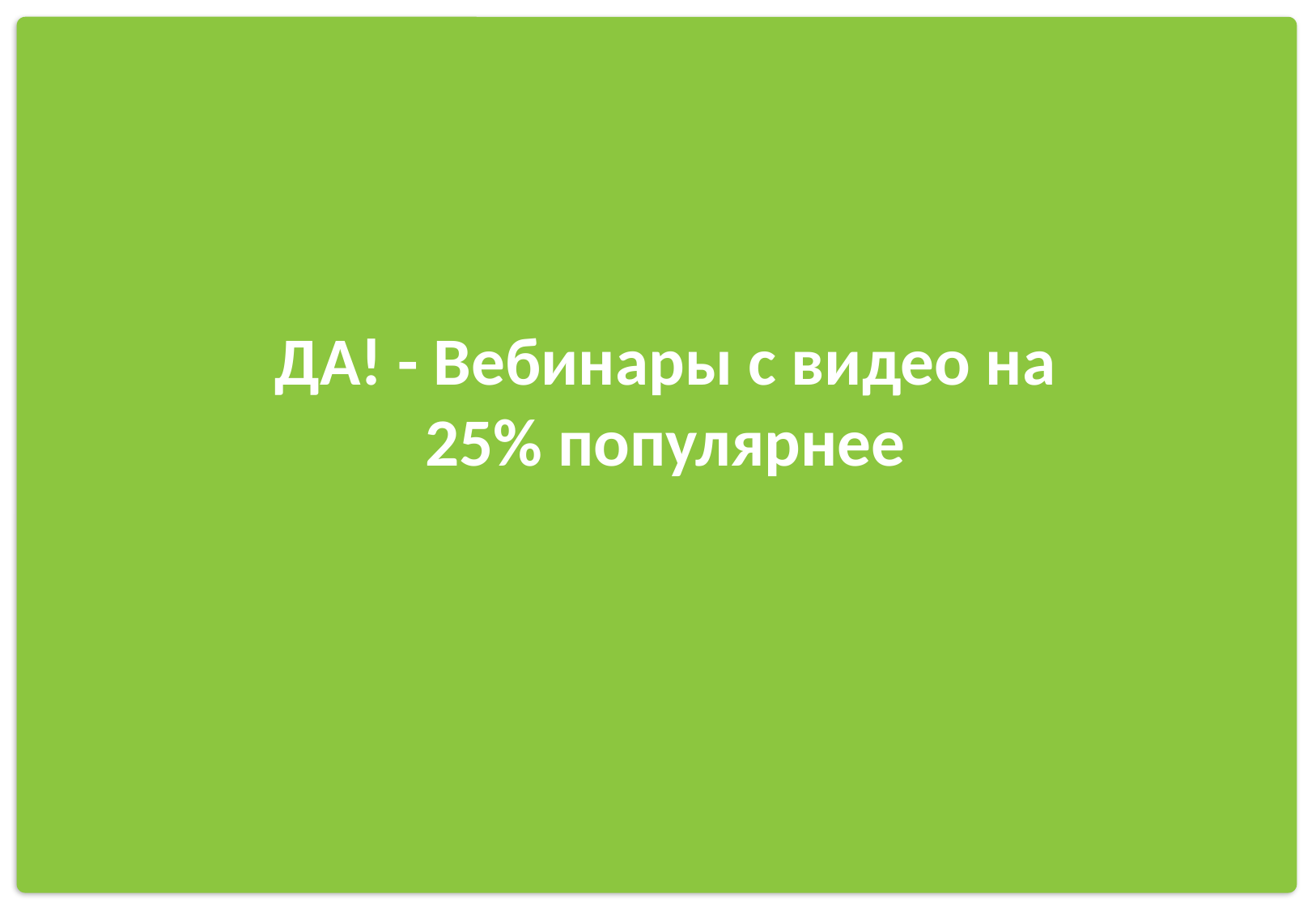

# ДА! - Вебинары с видео на 25% популярнее